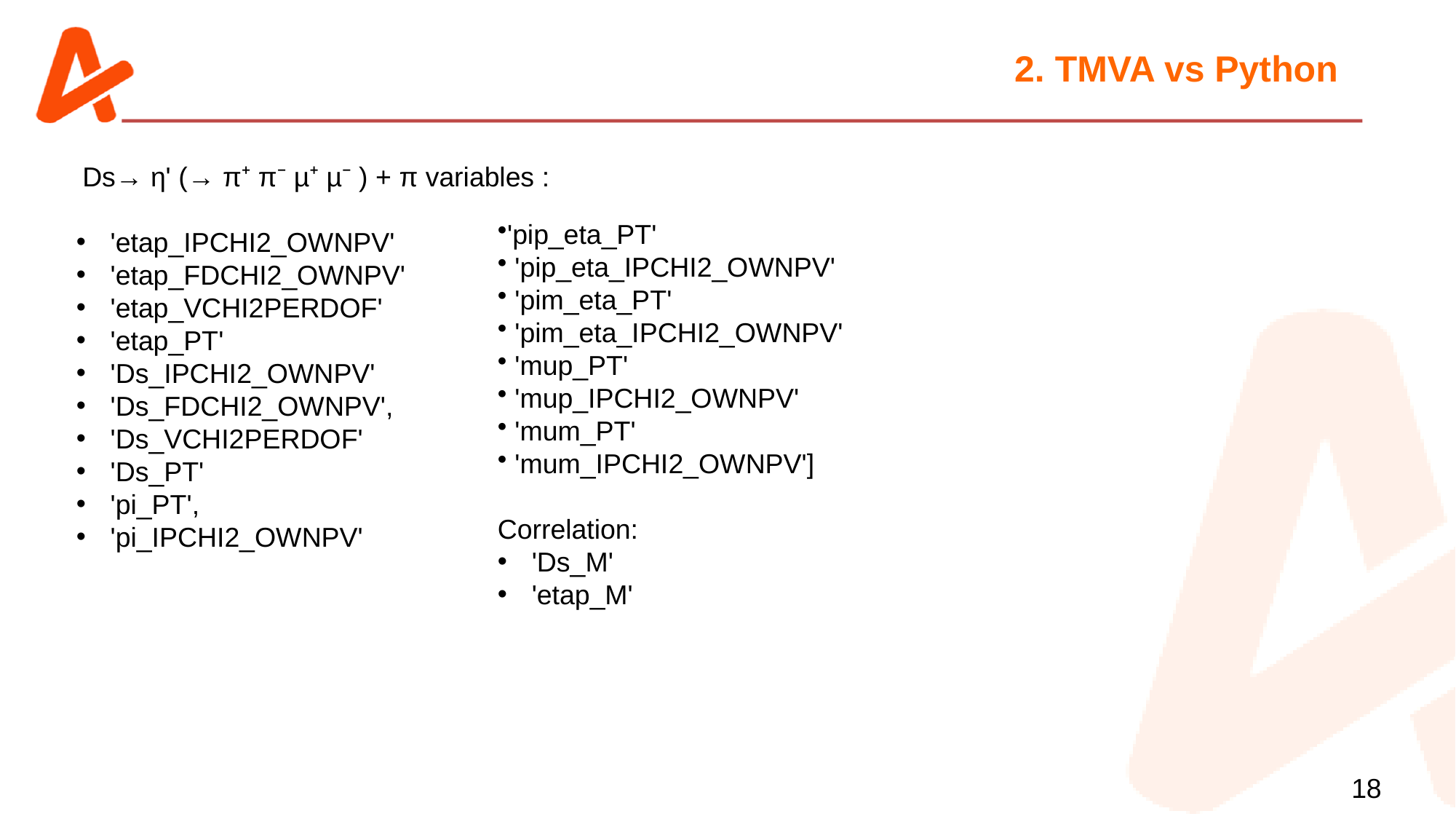

2. TMVA vs Python

 Ds→ η' (→ π⁺ π⁻ µ⁺ µ⁻ ) + π variables :

'etap_IPCHI2_OWNPV'
'etap_FDCHI2_OWNPV'
'etap_VCHI2PERDOF'
'etap_PT'
'Ds_IPCHI2_OWNPV'
'Ds_FDCHI2_OWNPV',
'Ds_VCHI2PERDOF'
'Ds_PT'
'pi_PT',
'pi_IPCHI2_OWNPV'

'pip_eta_PT'
 'pip_eta_IPCHI2_OWNPV'
 'pim_eta_PT'
 'pim_eta_IPCHI2_OWNPV'
 'mup_PT'
 'mup_IPCHI2_OWNPV'
 'mum_PT'
 'mum_IPCHI2_OWNPV']​
​
Correlation:
'Ds_M'
'etap_M'
18